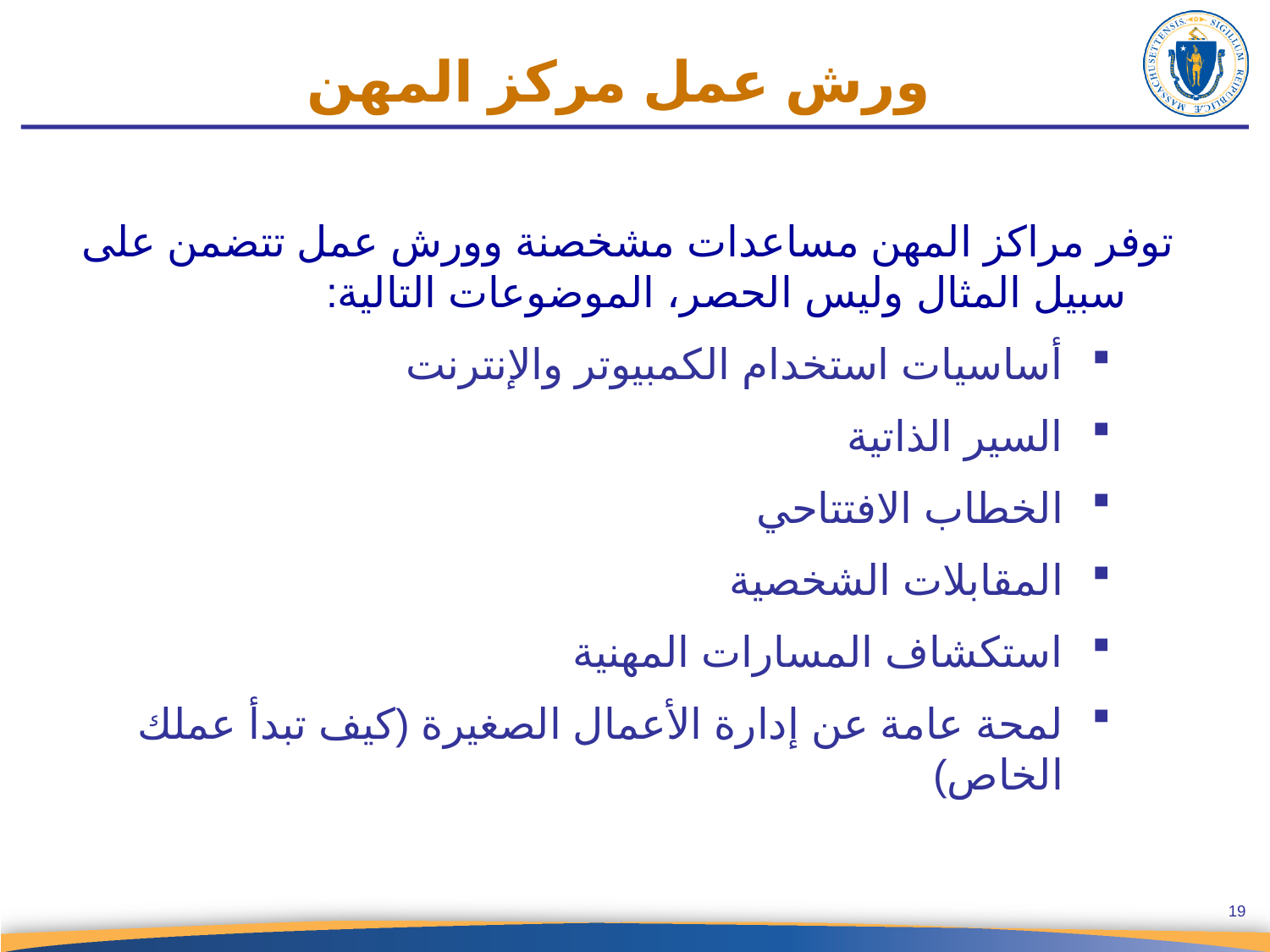

# ورش عمل مركز المهن

توفر مراكز المهن مساعدات مشخصنة وورش عمل تتضمن على سبيل المثال وليس الحصر، الموضوعات التالية:
أساسيات استخدام الكمبيوتر والإنترنت
السير الذاتية
الخطاب الافتتاحي
المقابلات الشخصية
استكشاف المسارات المهنية
لمحة عامة عن إدارة الأعمال الصغيرة (كيف تبدأ عملك الخاص)

19